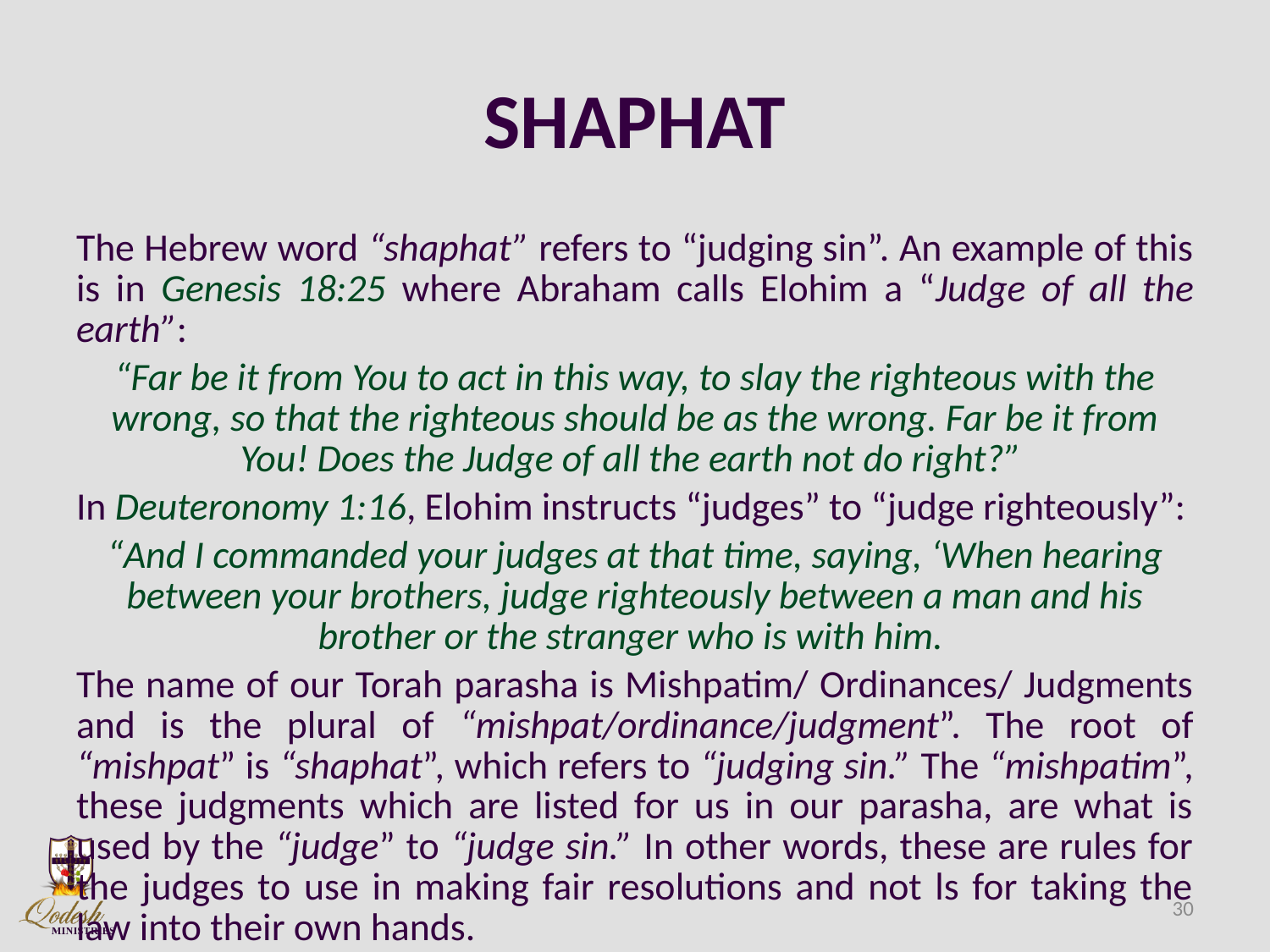

# SHAPHAT
The Hebrew word “shaphat” refers to “judging sin”. An example of this is in Genesis 18:25 where Abraham calls Elohim a “Judge of all the earth”:
“Far be it from You to act in this way, to slay the righteous with the wrong, so that the righteous should be as the wrong. Far be it from You! Does the Judge of all the earth not do right?”
In Deuteronomy 1:16, Elohim instructs “judges” to “judge righteously”:
“And I commanded your judges at that time, saying, ‘When hearing between your brothers, judge righteously between a man and his brother or the stranger who is with him.
The name of our Torah parasha is Mishpatim/ Ordinances/ Judgments and is the plural of “mishpat/ordinance/judgment”. The root of “mishpat” is “shaphat”, which refers to “judging sin.” The “mishpatim”, these judgments which are listed for us in our parasha, are what is used by the “judge” to “judge sin.” In other words, these are rules for the judges to use in making fair resolutions and not ls for taking the law into their own hands.
30